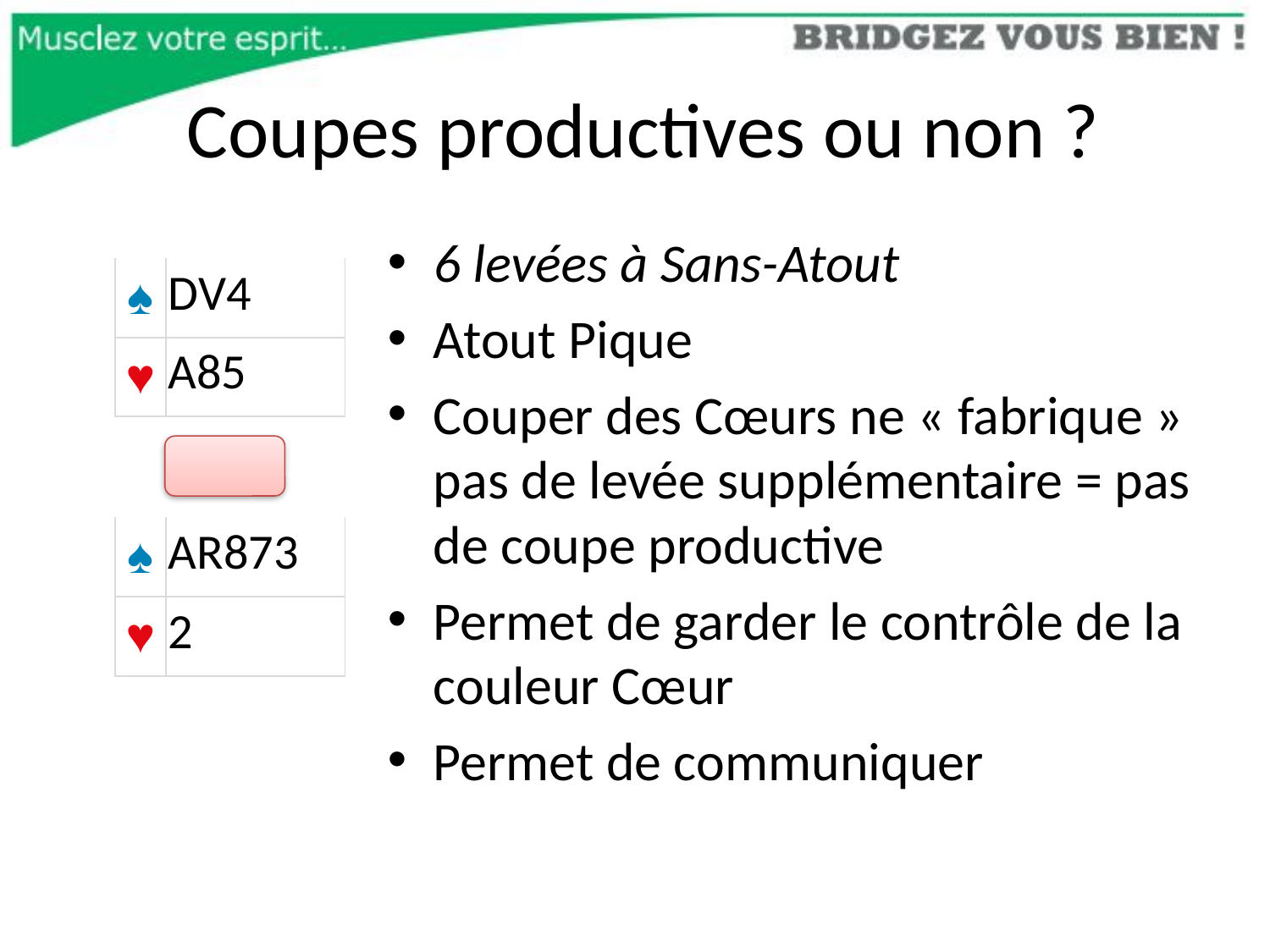

# Coupes productives ou non ?
6 levées à Sans-Atout
Atout Pique
Couper des Cœurs ne « fabrique » pas de levée supplémentaire = pas de coupe productive
Permet de garder le contrôle de la couleur Cœur
Permet de communiquer
| ♠ | DV4 |
| --- | --- |
| ♥ | A85 |

| ♠ | AR873 |
| --- | --- |
| ♥ | 2 |